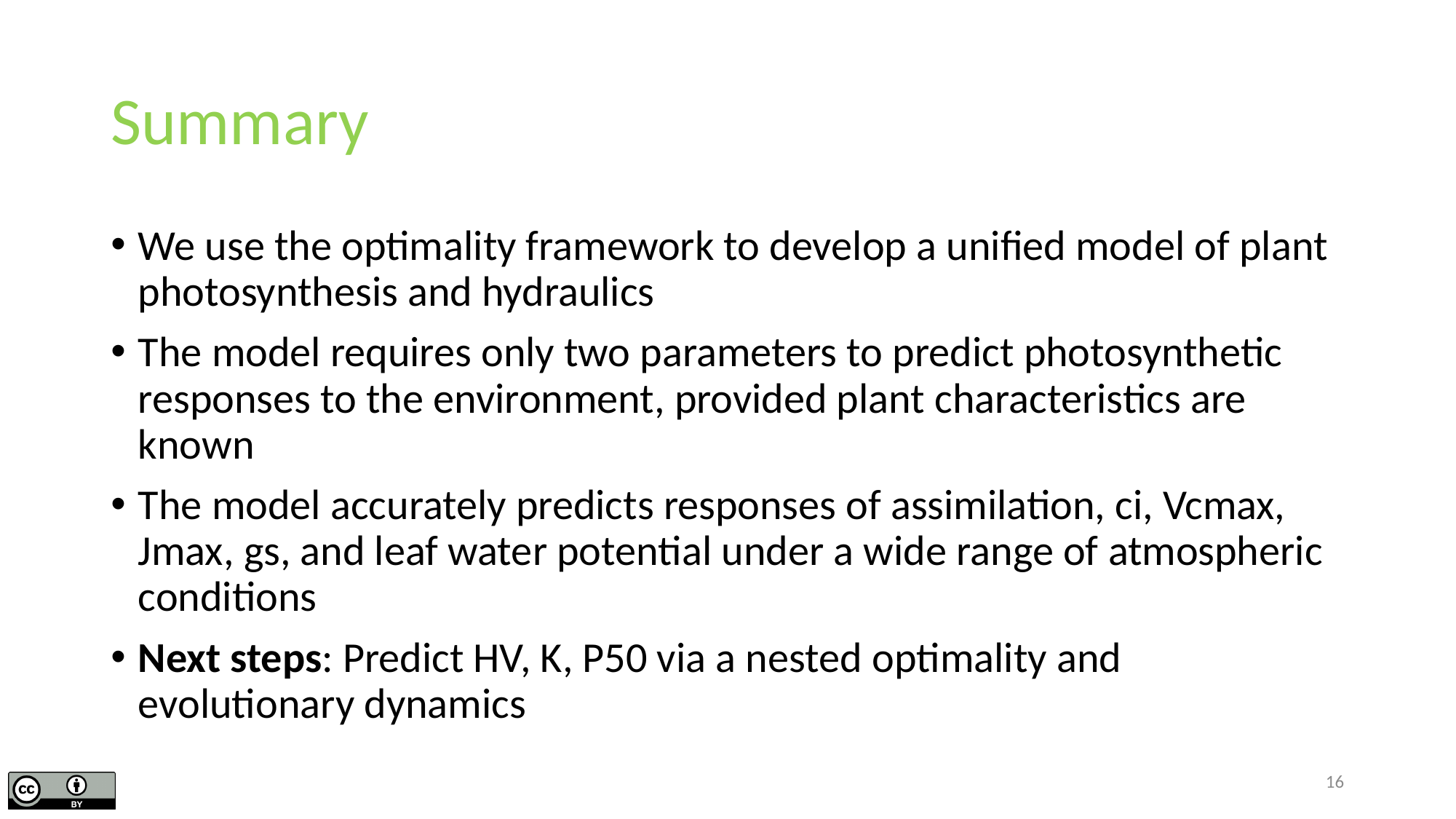

# Summary
We use the optimality framework to develop a unified model of plant photosynthesis and hydraulics
The model requires only two parameters to predict photosynthetic responses to the environment, provided plant characteristics are known
The model accurately predicts responses of assimilation, ci, Vcmax, Jmax, gs, and leaf water potential under a wide range of atmospheric conditions
Next steps: Predict HV, K, P50 via a nested optimality and evolutionary dynamics
16